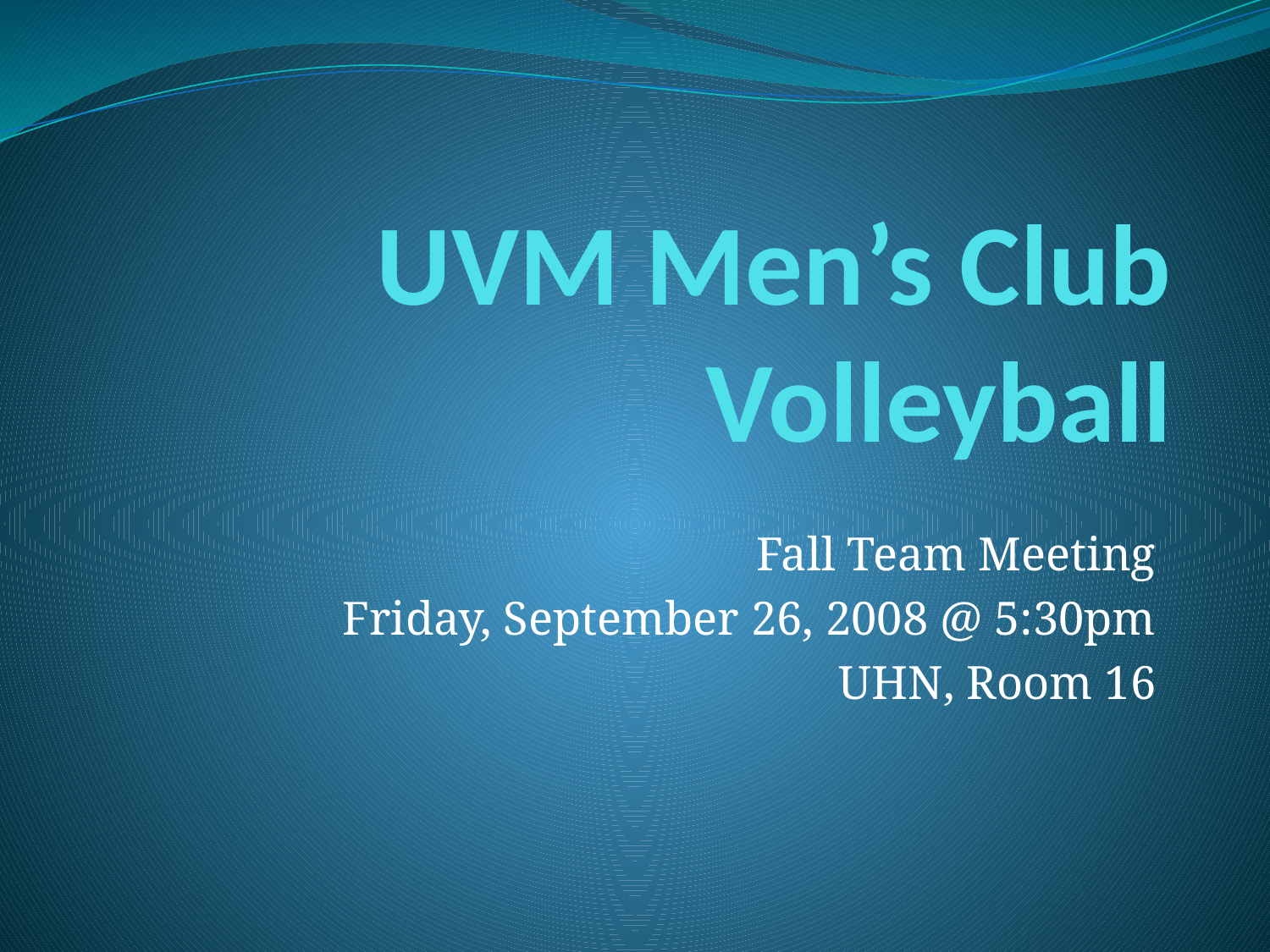

# UVM Men’s Club Volleyball
Fall Team Meeting
Friday, September 26, 2008 @ 5:30pm
UHN, Room 16